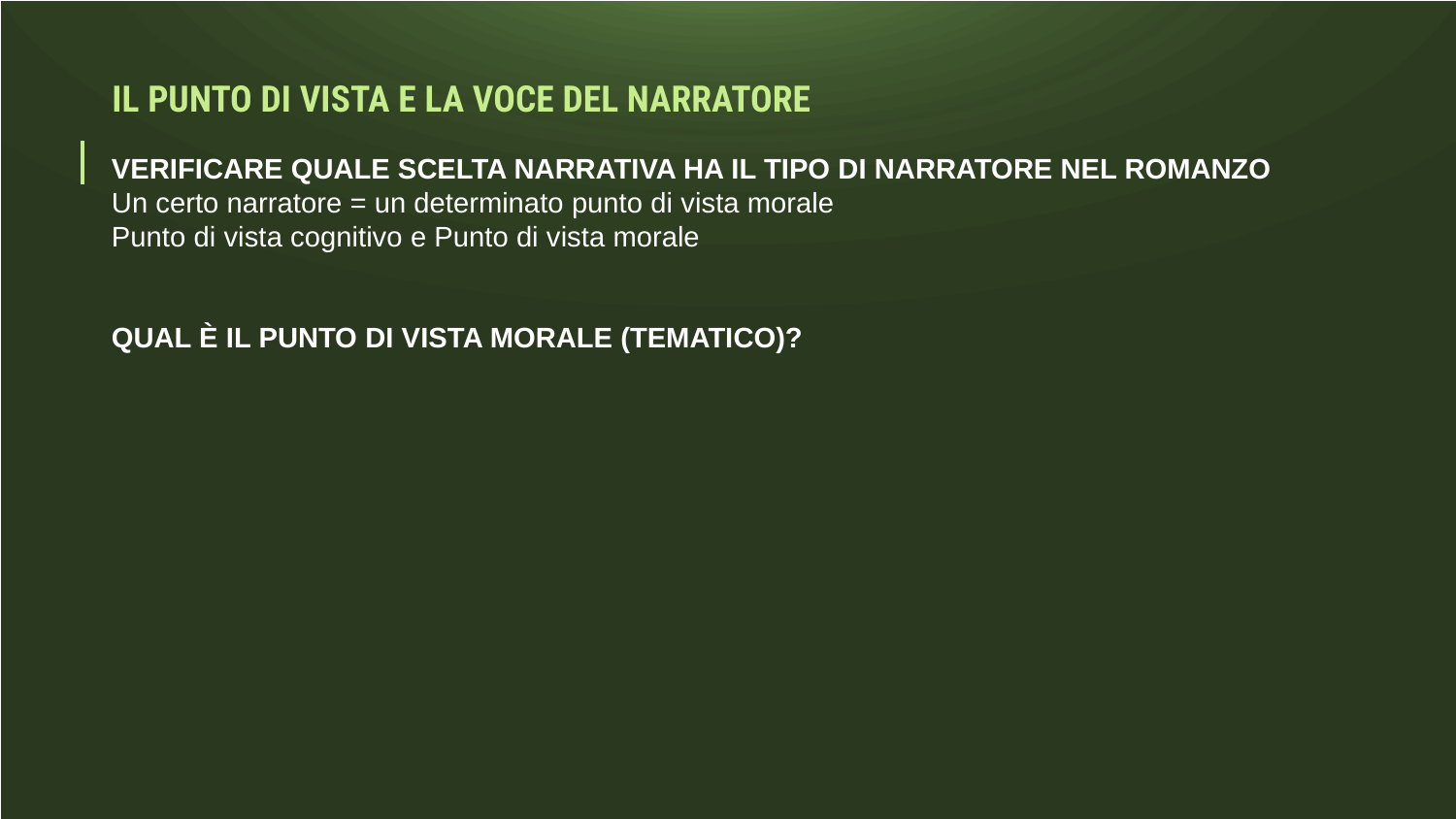

# IL PUNTO DI VISTA E LA VOCE DEL NARRATORE
VERIFICARE QUALE SCELTA NARRATIVA HA IL TIPO DI NARRATORE NEL ROMANZO
Un certo narratore = un determinato punto di vista morale
Punto di vista cognitivo e Punto di vista morale

QUAL È IL PUNTO DI VISTA MORALE (TEMATICO)?